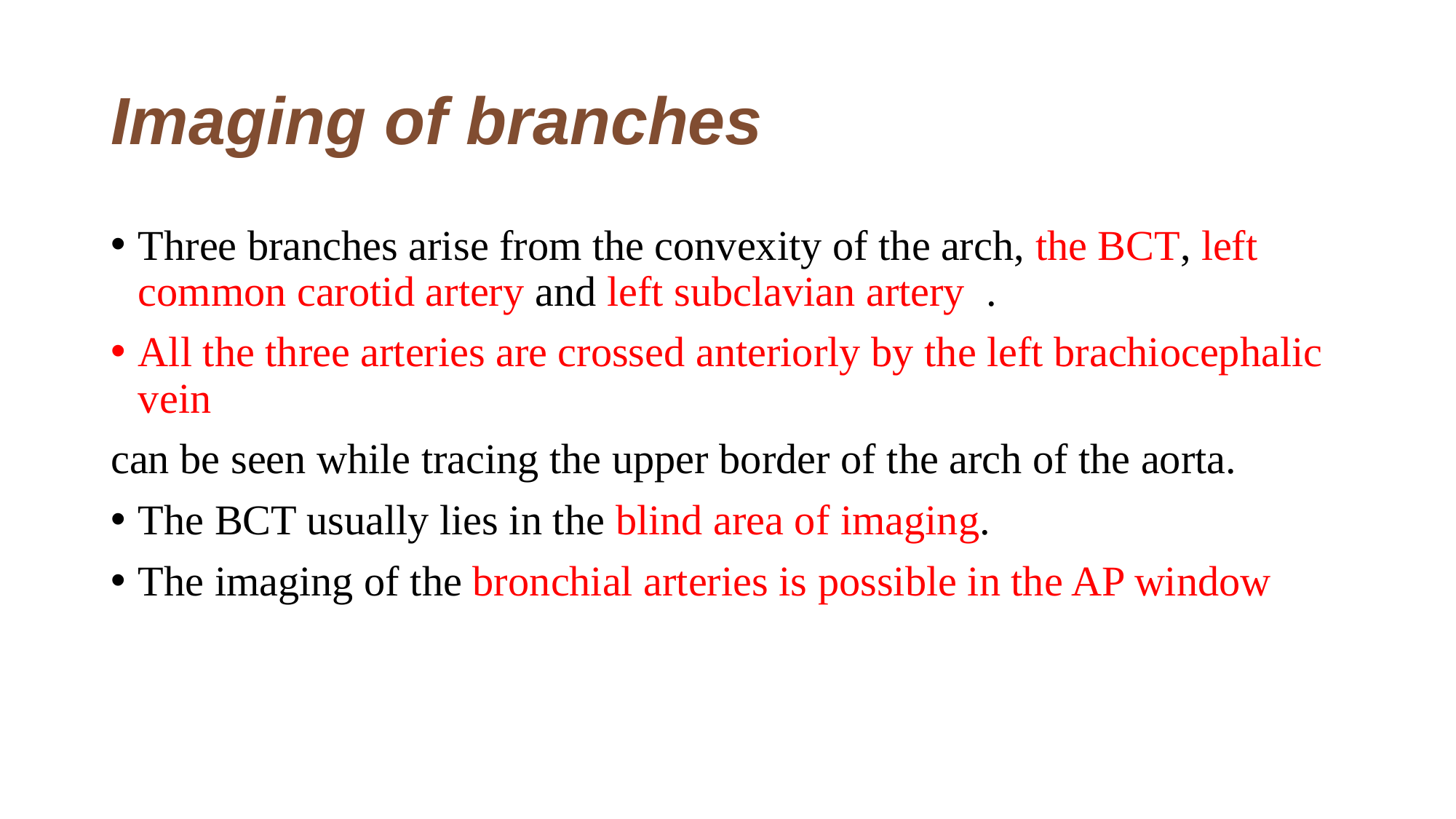

# Imaging of branches
Three branches arise from the convexity of the arch, the BCT, left common carotid artery and left subclavian artery  ​.
All the three arteries are crossed anteriorly by the left brachiocephalic vein
can be seen while tracing the upper border of the arch of the aorta.
The BCT usually lies in the blind area of imaging.
The imaging of the bronchial arteries is possible in the AP window